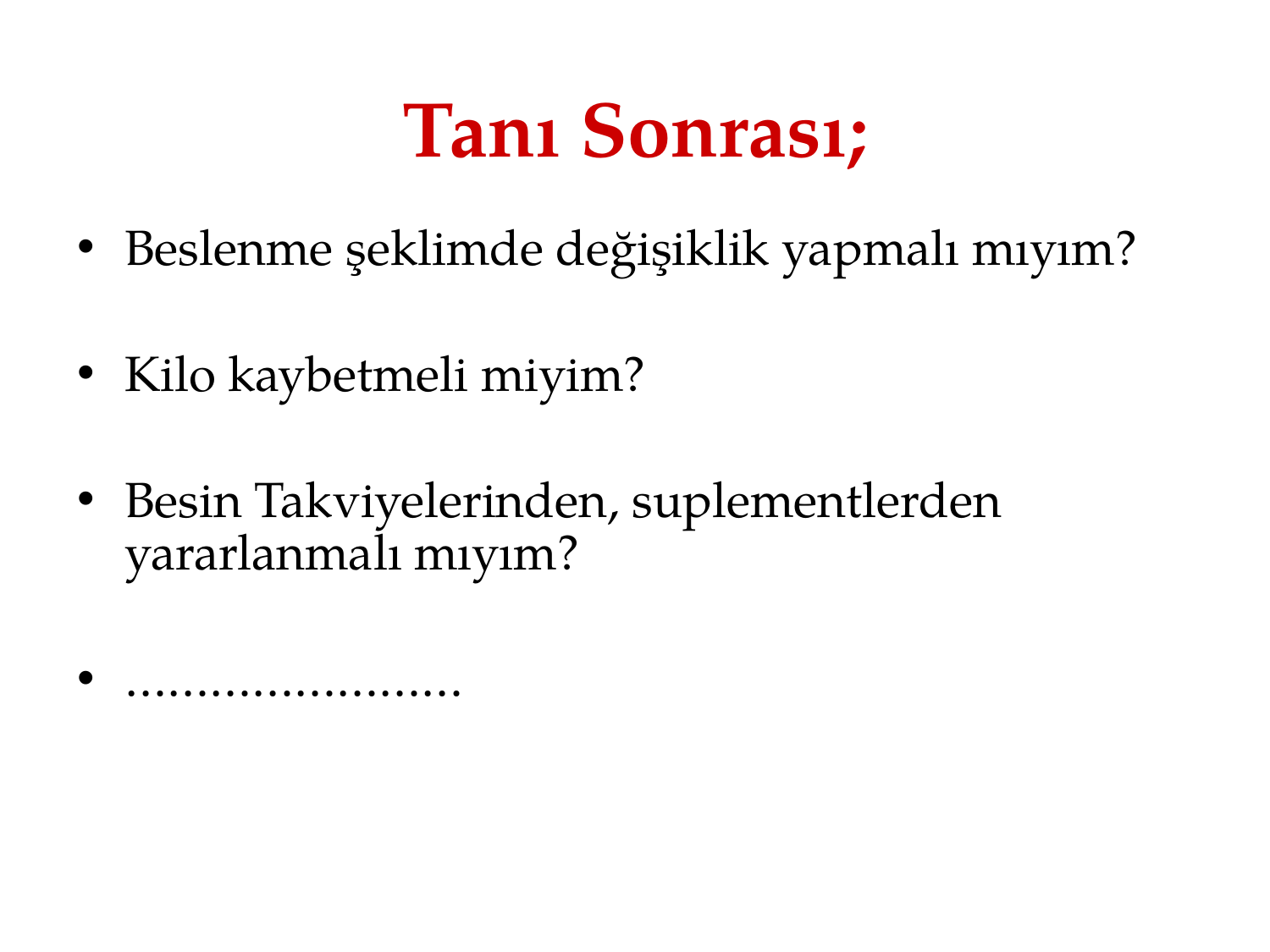

# Tanı Sonrası;
Beslenme şeklimde değişiklik yapmalı mıyım?

Kilo kaybetmeli miyim?

Besin Takviyelerinden, suplementlerden yararlanmalı mıyım?

……………………